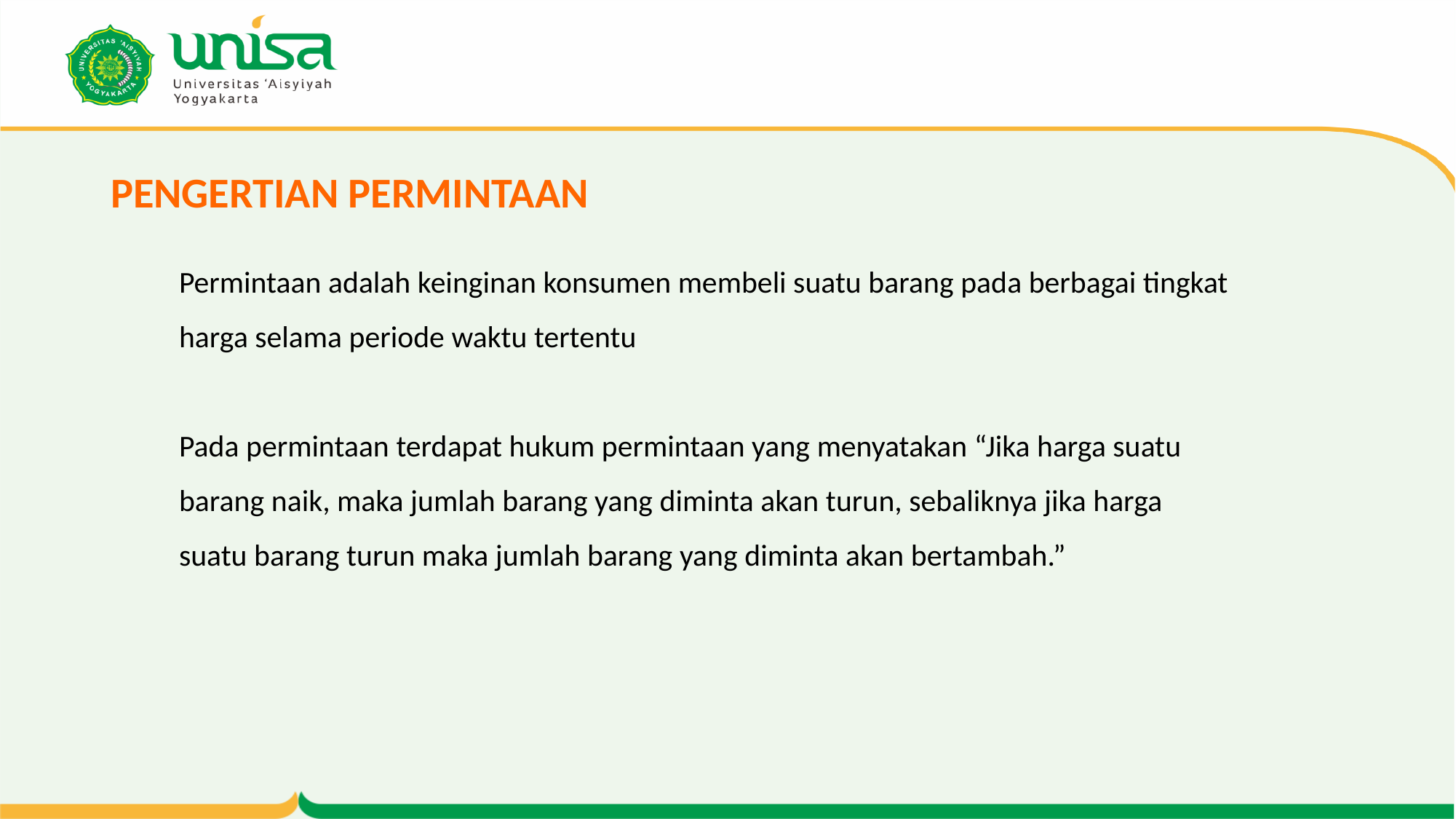

# PENGERTIAN PERMINTAAN
Permintaan adalah keinginan konsumen membeli suatu barang pada berbagai tingkat harga selama periode waktu tertentu

Pada permintaan terdapat hukum permintaan yang menyatakan “Jika harga suatu barang naik, maka jumlah barang yang diminta akan turun, sebaliknya jika harga suatu barang turun maka jumlah barang yang diminta akan bertambah.”